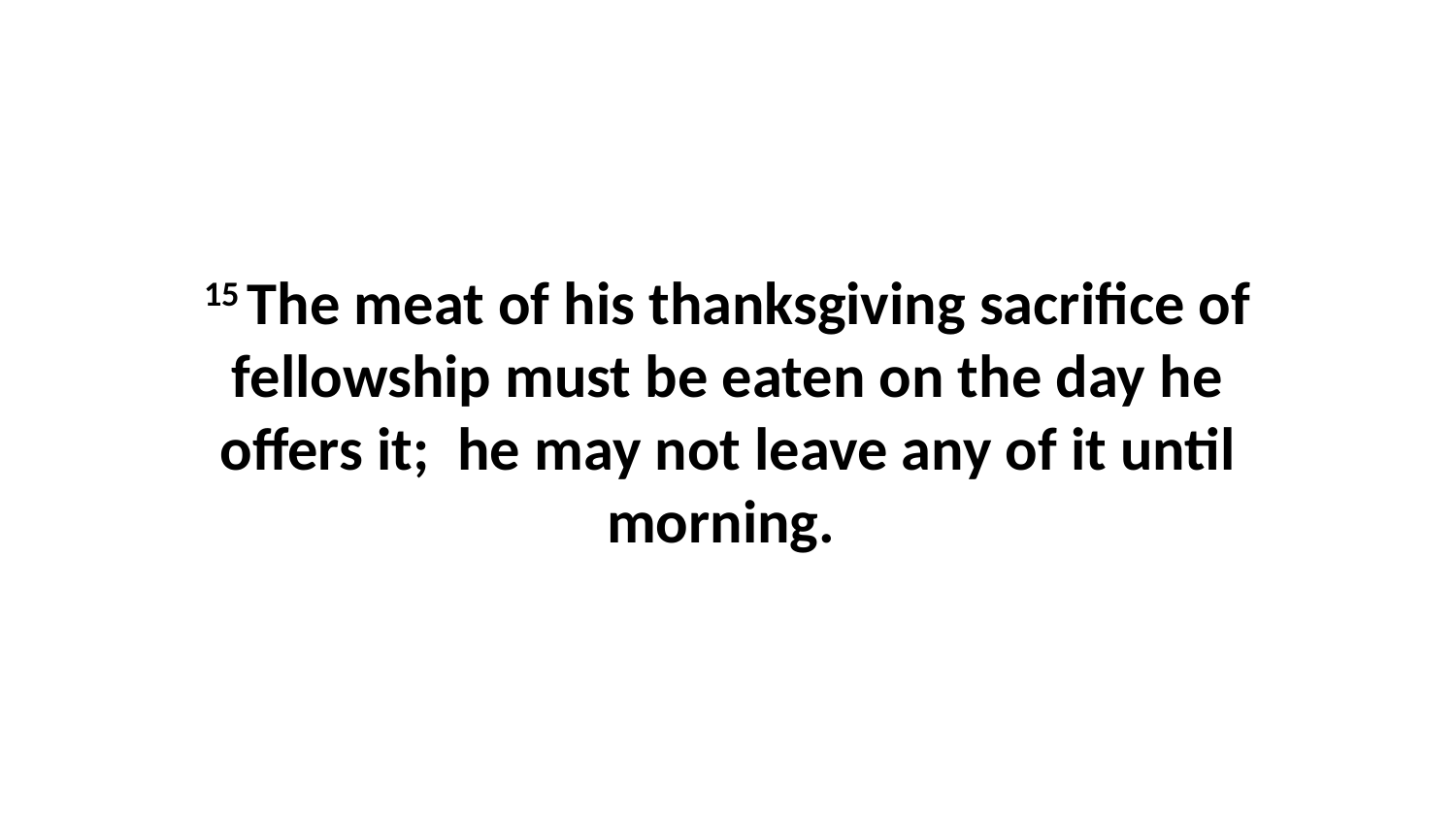

15 The meat of his thanksgiving sacrifice of fellowship must be eaten on the day he offers it;  he may not leave any of it until morning.